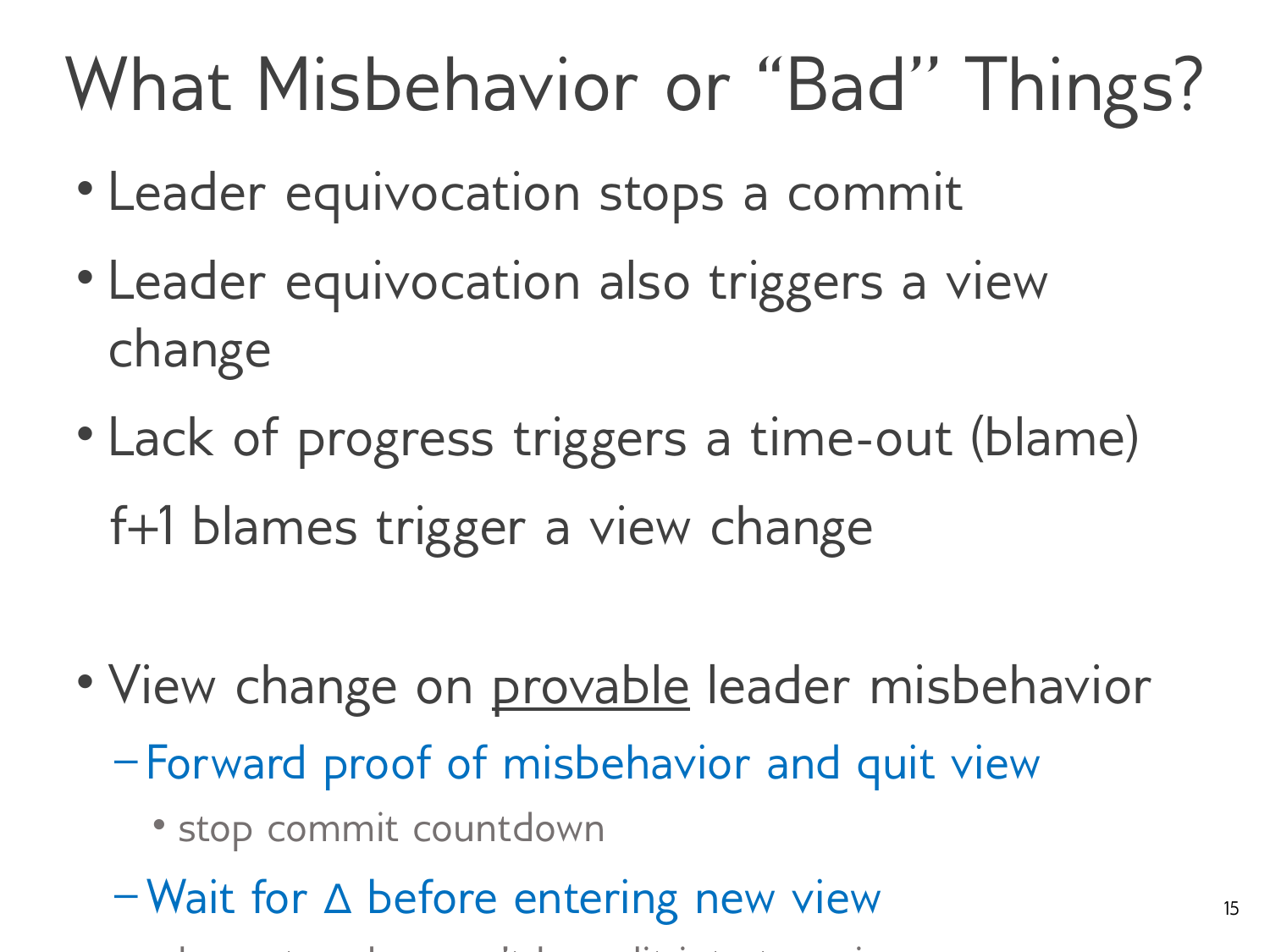

# What Misbehavior or “Bad’’ Things?
Leader equivocation stops a commit
Leader equivocation also triggers a view change
Lack of progress triggers a time-out (blame)
  f+1 blames trigger a view change

View change on provable leader misbehavior
Forward proof of misbehavior and quit view
stop commit countdown
Wait for ∆ before entering new view
honest nodes won’t be split into two views
15